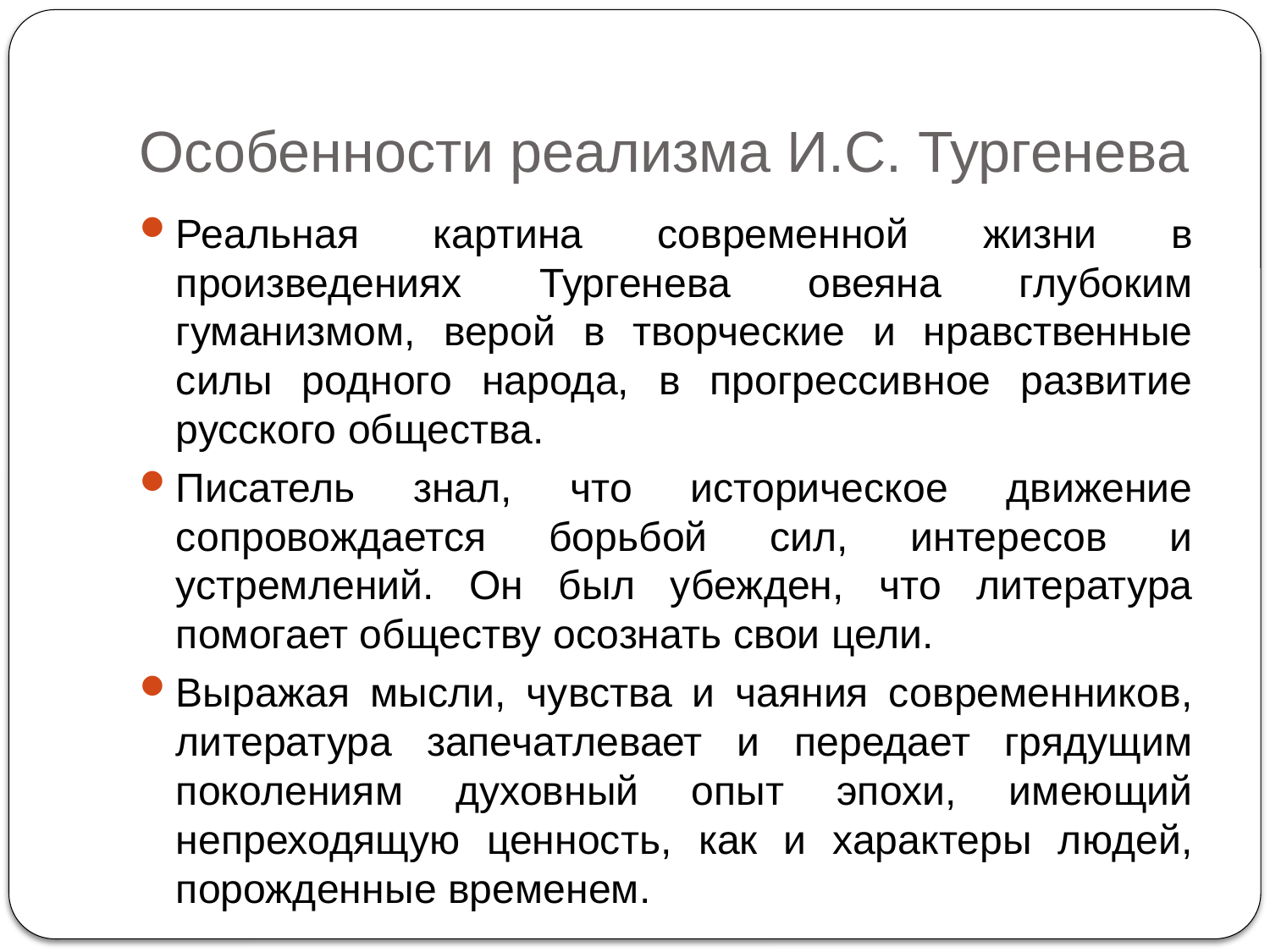

# Особенности реализма И.С. Тургенева
Реальная картина современной жизни в произведениях Тургенева овеяна глубоким гуманизмом, верой в творческие и нравственные силы родного народа, в прогрессивное развитие русского общества.
Писатель знал, что историческое движение сопровождается борьбой сил, интересов и устремлений. Он был убежден, что литература помогает обществу осознать свои цели.
Выражая мысли, чувства и чаяния современников, литература запечатлевает и передает грядущим поколениям духовный опыт эпохи, имеющий непреходящую ценность, как и характеры людей, порожденные временем.